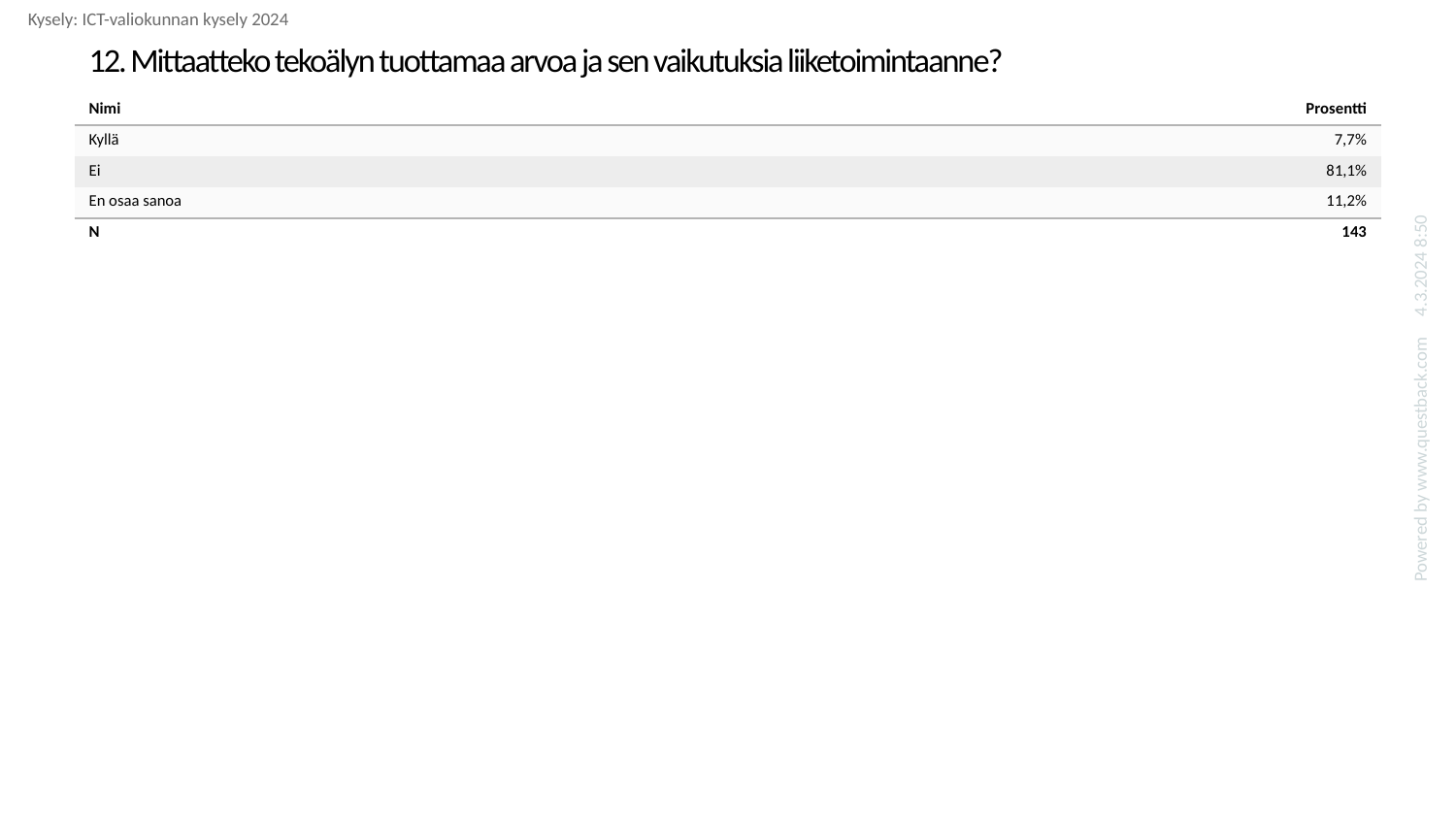

Kysely: ICT-valiokunnan kysely 2024
# 12. Mittaatteko tekoälyn tuottamaa arvoa ja sen vaikutuksia liiketoimintaanne?
| Nimi | Prosentti |
| --- | --- |
| Kyllä | 7,7% |
| Ei | 81,1% |
| En osaa sanoa | 11,2% |
| N | 143 |
Powered by www.questback.com     4.3.2024 8:50